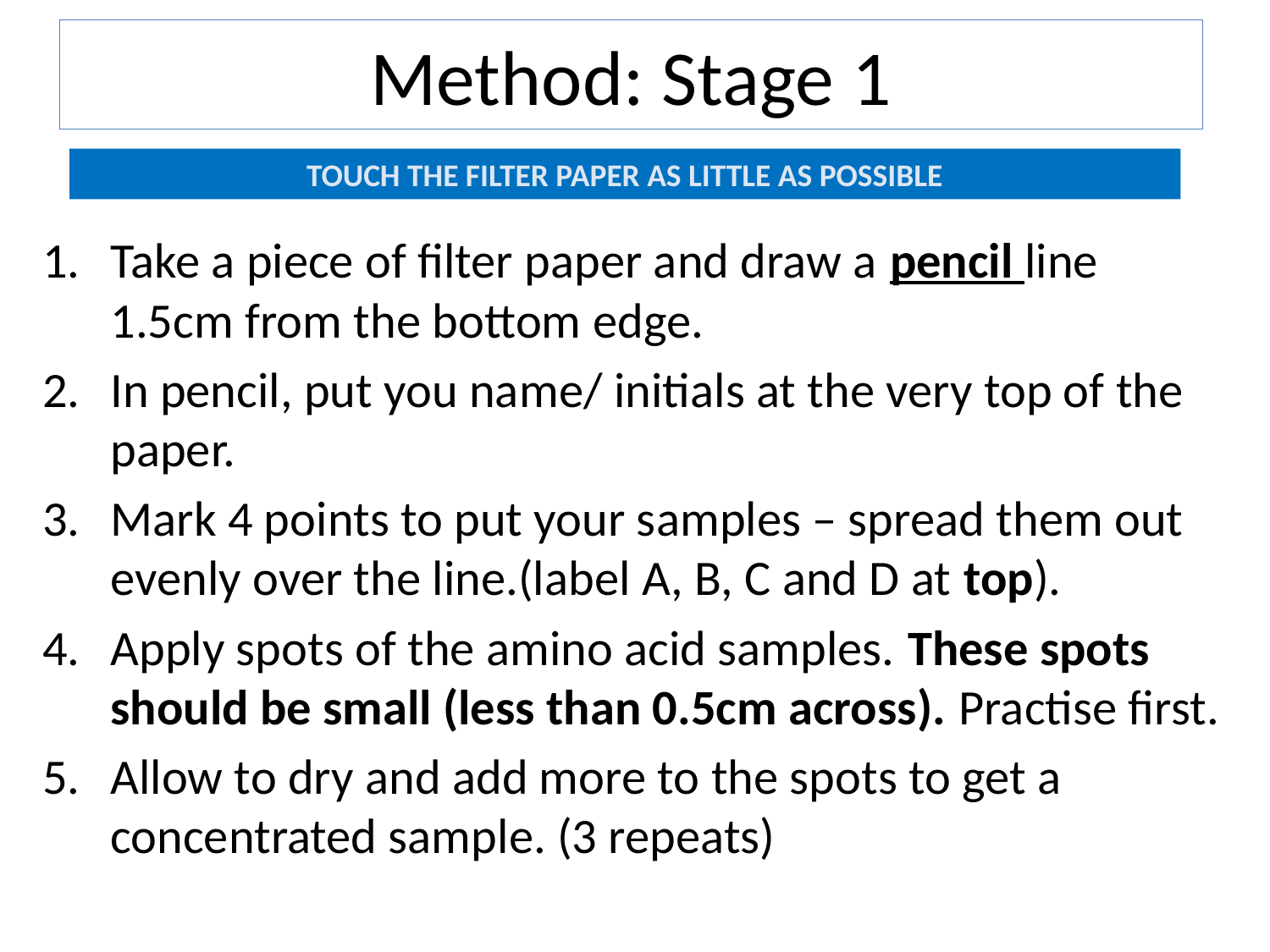

# Method: Stage 1
TOUCH THE FILTER PAPER AS LITTLE AS POSSIBLE
Take a piece of filter paper and draw a pencil line 1.5cm from the bottom edge.
In pencil, put you name/ initials at the very top of the paper.
Mark 4 points to put your samples – spread them out evenly over the line.(label A, B, C and D at top).
Apply spots of the amino acid samples. These spots should be small (less than 0.5cm across). Practise first.
Allow to dry and add more to the spots to get a concentrated sample. (3 repeats)